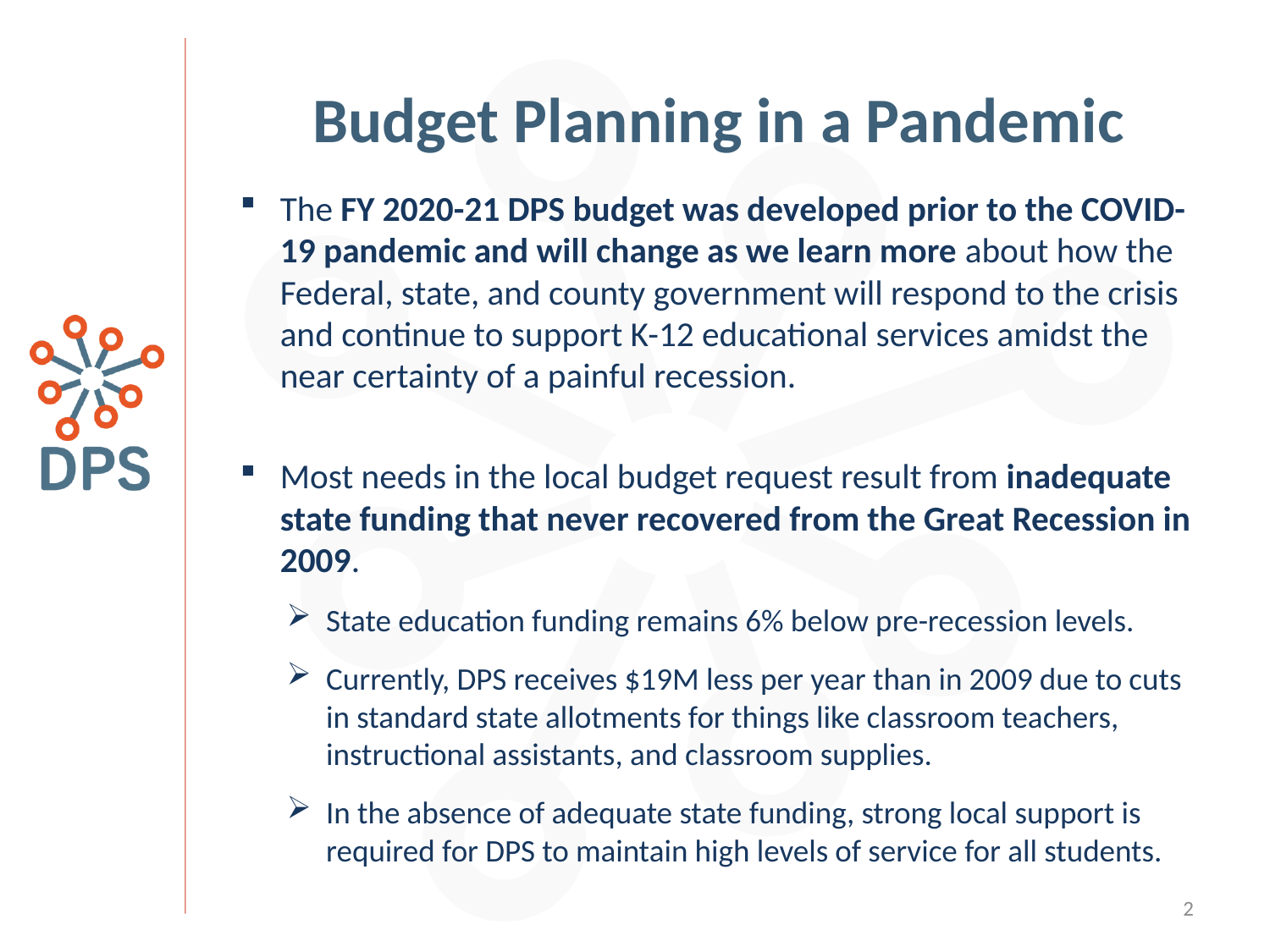

# Budget Planning in a Pandemic
The FY 2020-21 DPS budget was developed prior to the COVID-19 pandemic and will change as we learn more about how the Federal, state, and county government will respond to the crisis and continue to support K-12 educational services amidst the near certainty of a painful recession.
Most needs in the local budget request result from inadequate state funding that never recovered from the Great Recession in 2009.
State education funding remains 6% below pre-recession levels.
Currently, DPS receives $19M less per year than in 2009 due to cuts in standard state allotments for things like classroom teachers, instructional assistants, and classroom supplies.
In the absence of adequate state funding, strong local support is required for DPS to maintain high levels of service for all students.

2